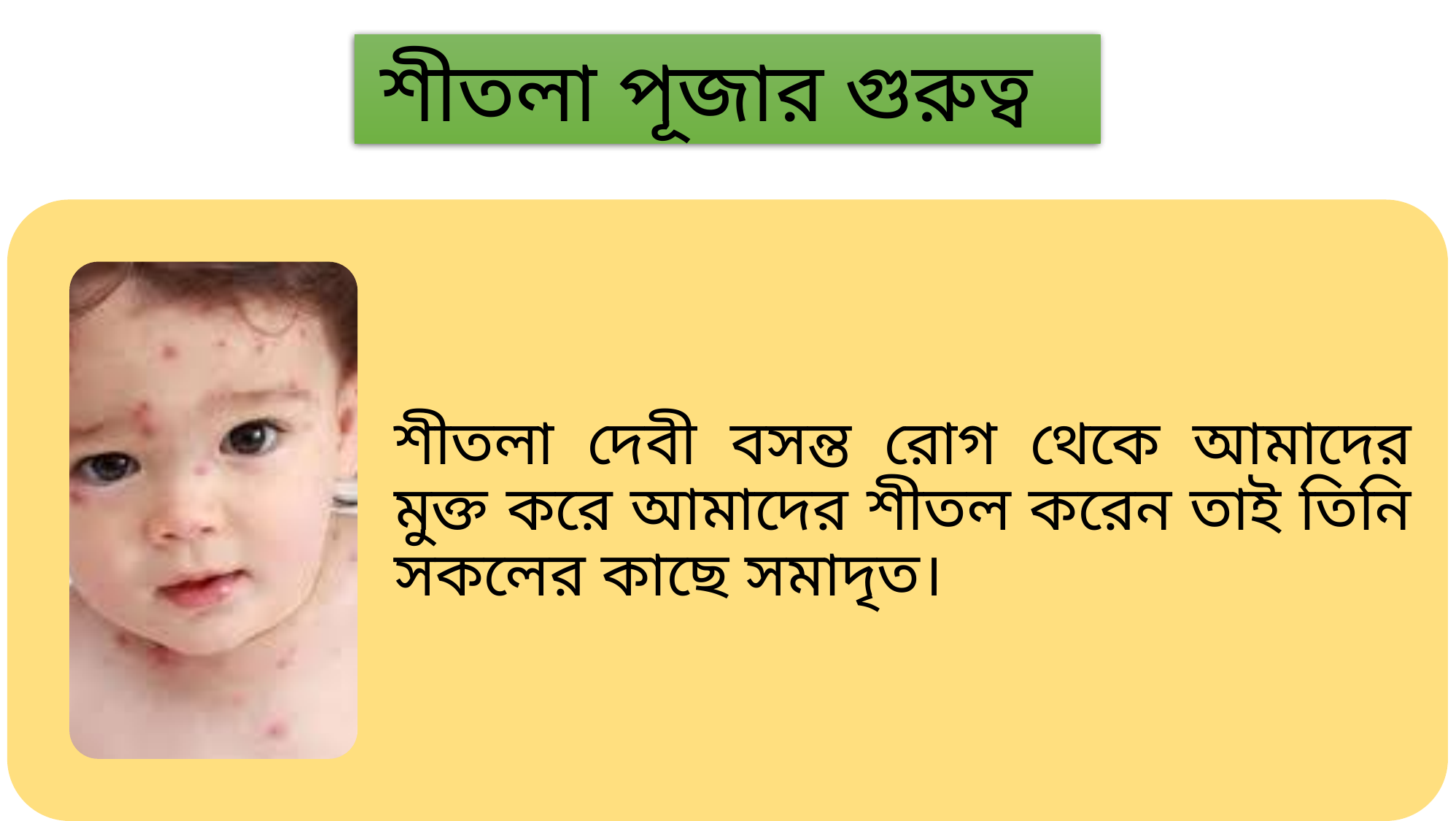

শীতলা পূজার গুরুত্ব
শীতলা দেবী বসন্ত রোগ থেকে আমাদের মুক্ত করে আমাদের শীতল করেন তাই তিনি সকলের কাছে সমাদৃত।